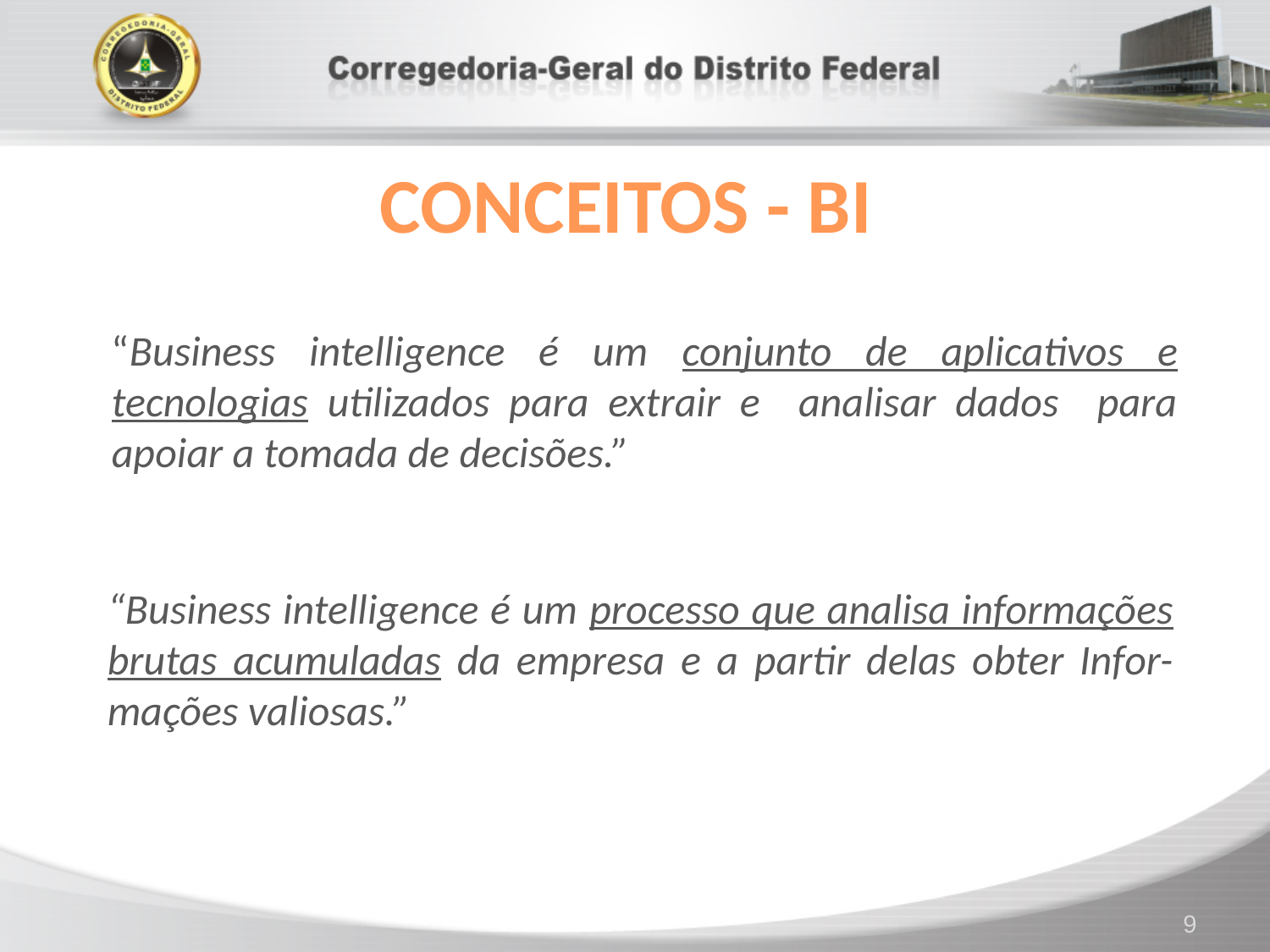

CONCEITOS - BI
“Business intelligence é um conjunto de aplicativos e tecnologias utilizados para extrair e  analisar dados  para apoiar a tomada de decisões.”
“Business intelligence é um processo que analisa informações brutas acumuladas da empresa e a partir delas obter Infor-mações valiosas.”
9